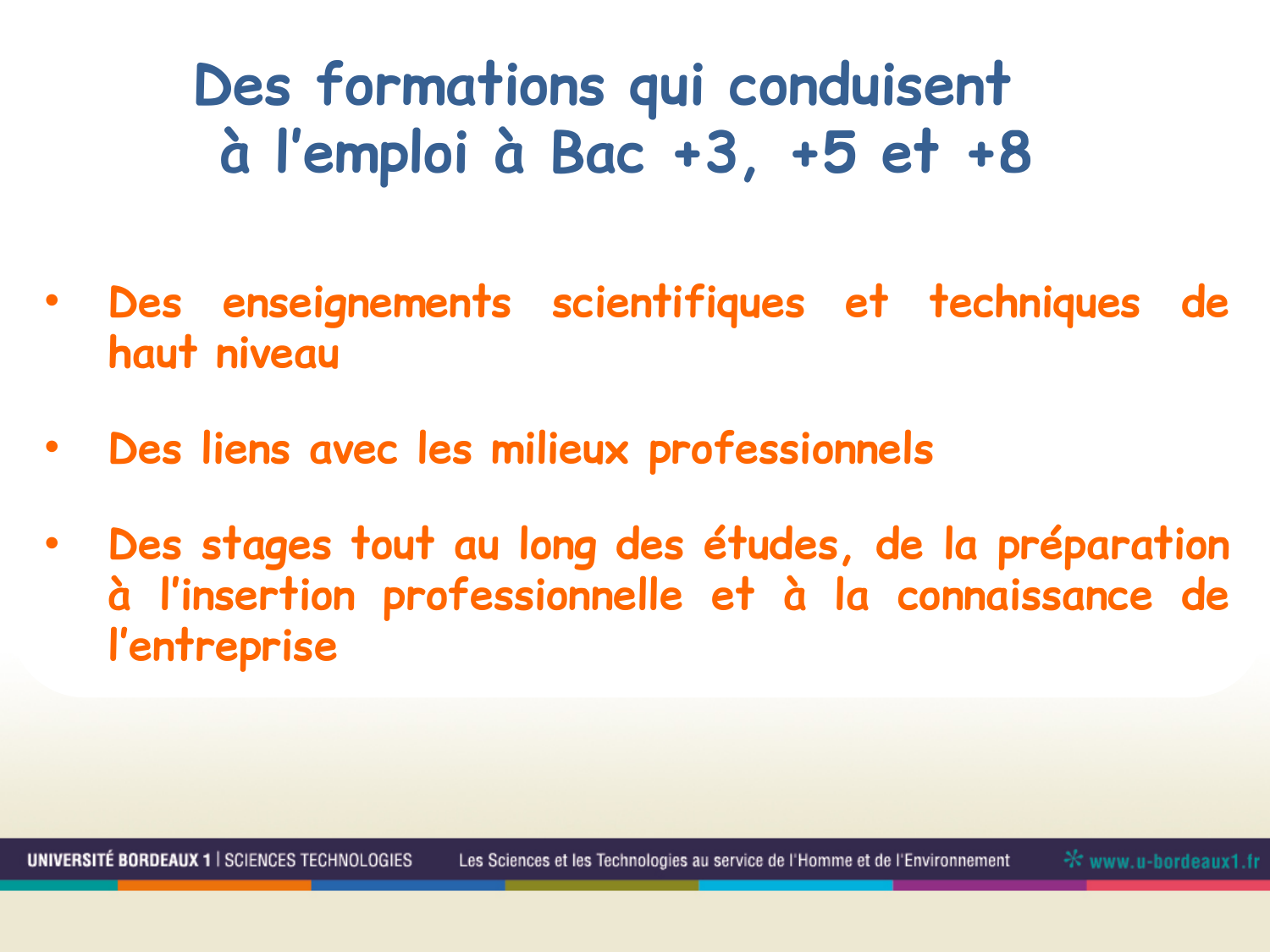

Des formations qui conduisent
 à l’emploi à Bac +3, +5 et +8

Des enseignements scientifiques et techniques de haut niveau

Des liens avec les milieux professionnels

Des stages tout au long des études, de la préparation à l’insertion professionnelle et à la connaissance de l’entreprise